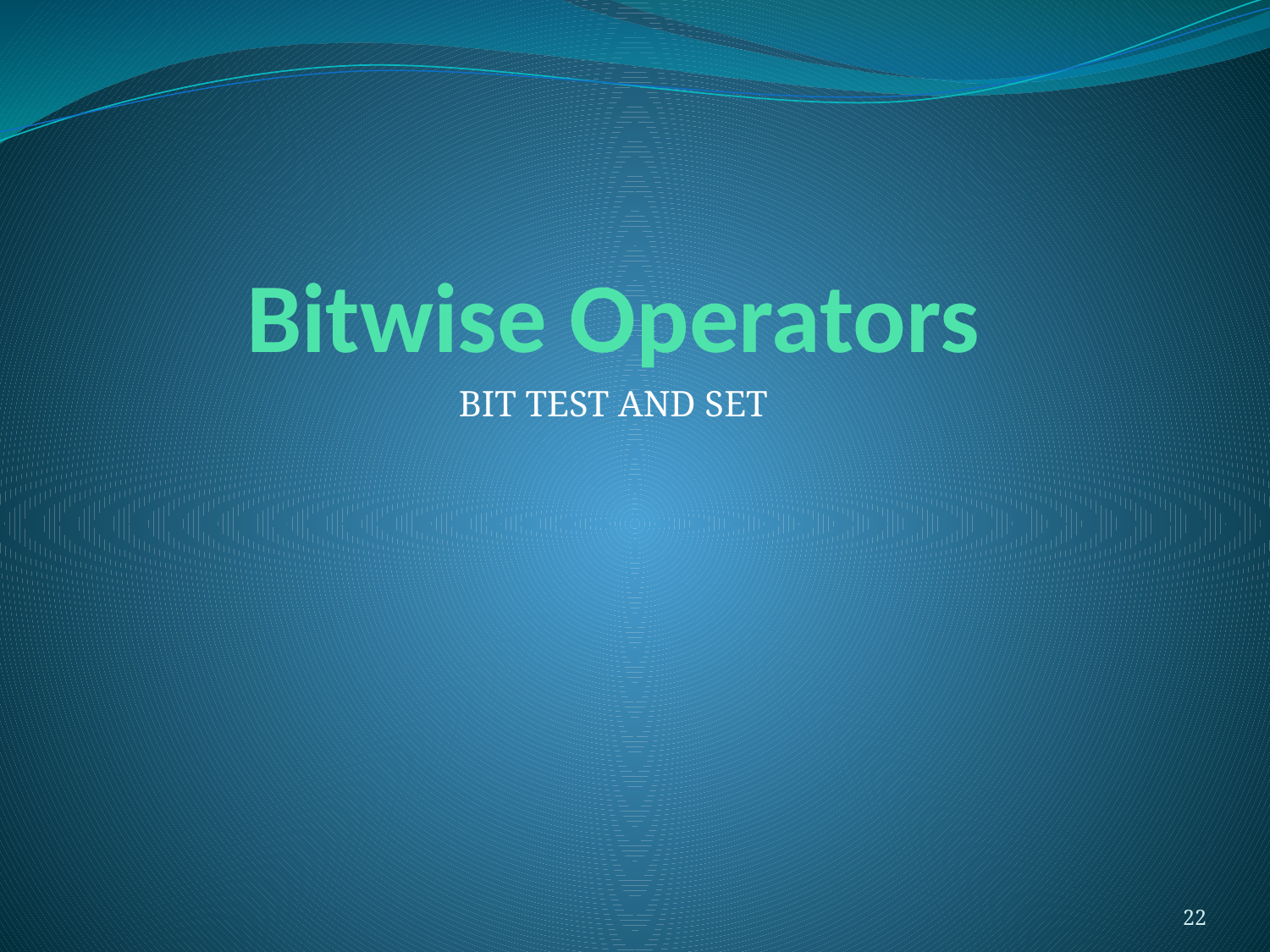

# Bitwise Operators
BIT TEST AND SET
22